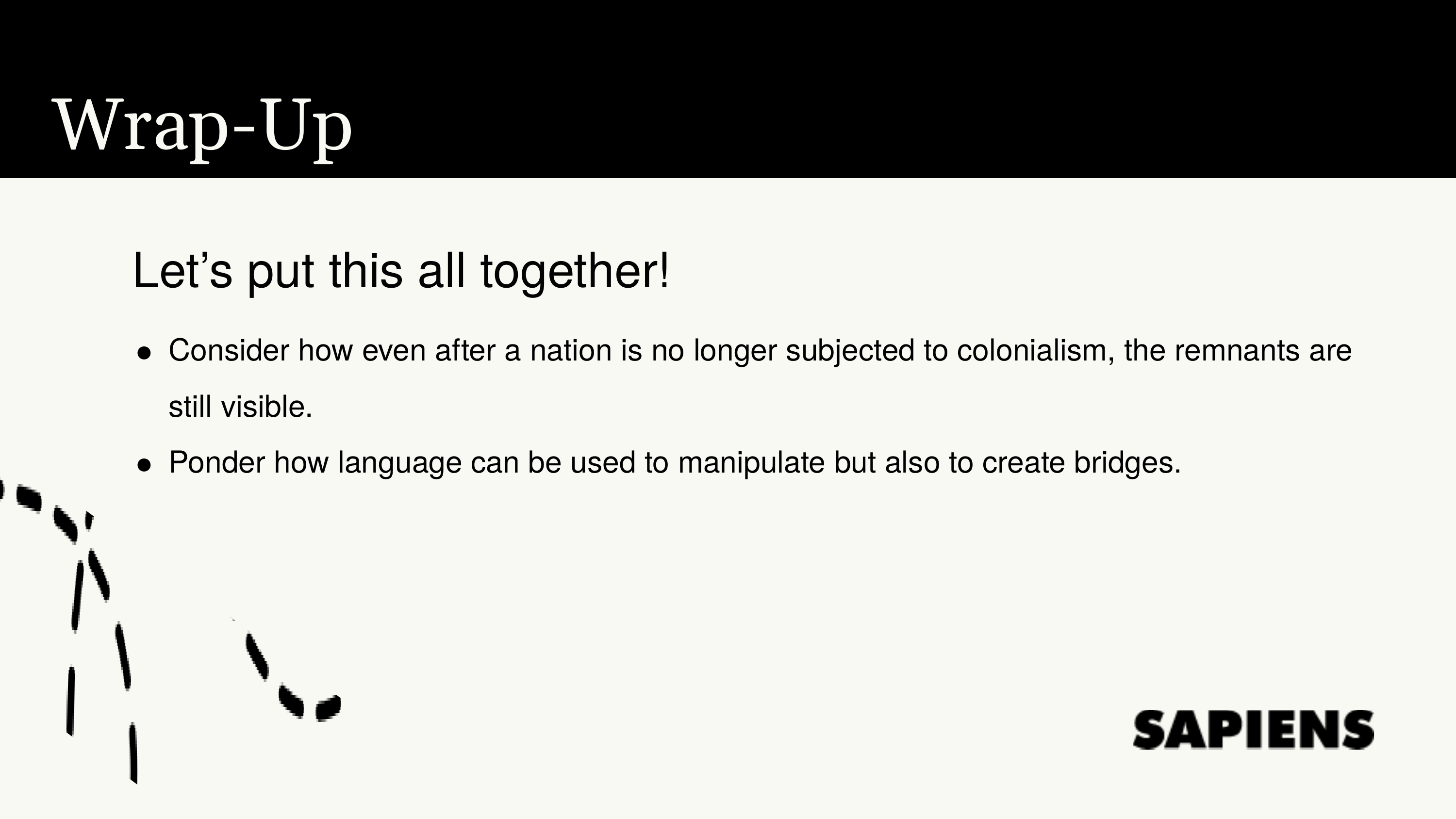

Wrap-Up
Let’s put this all together!
Consider how even after a nation is no longer subjected to colonialism, the remnants are still visible.
Ponder how language can be used to manipulate but also to create bridges.